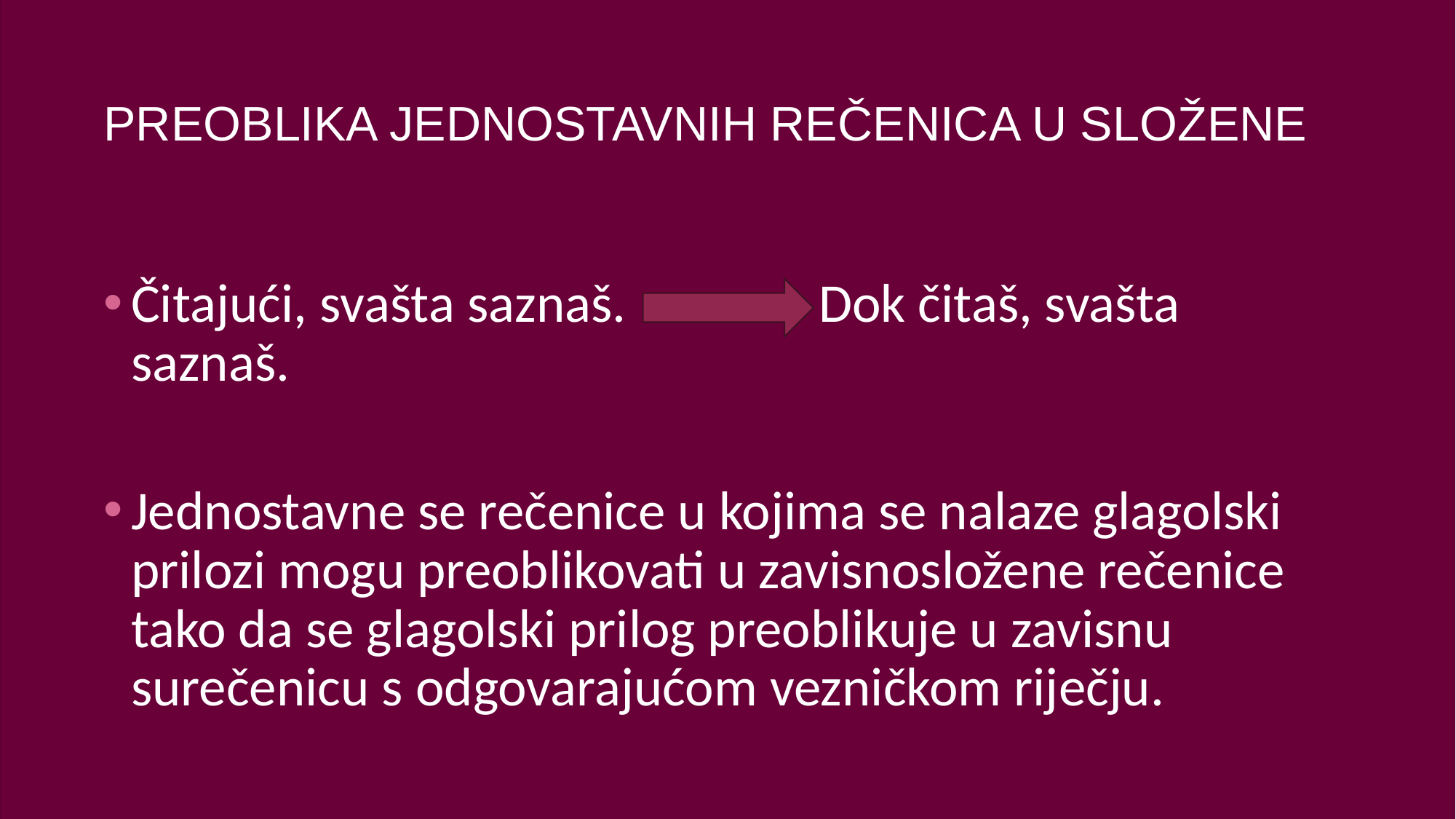

# PREOBLIKA JEDNOSTAVNIH REČENICA U SLOŽENE

Čitajući, svašta saznaš.                           Dok čitaš, svašta saznaš.

Jednostavne se rečenice u kojima se nalaze glagolski prilozi mogu preoblikovati u zavisnosložene rečenice tako da se glagolski prilog preoblikuje u zavisnu surečenicu s odgovarajućom vezničkom riječju.